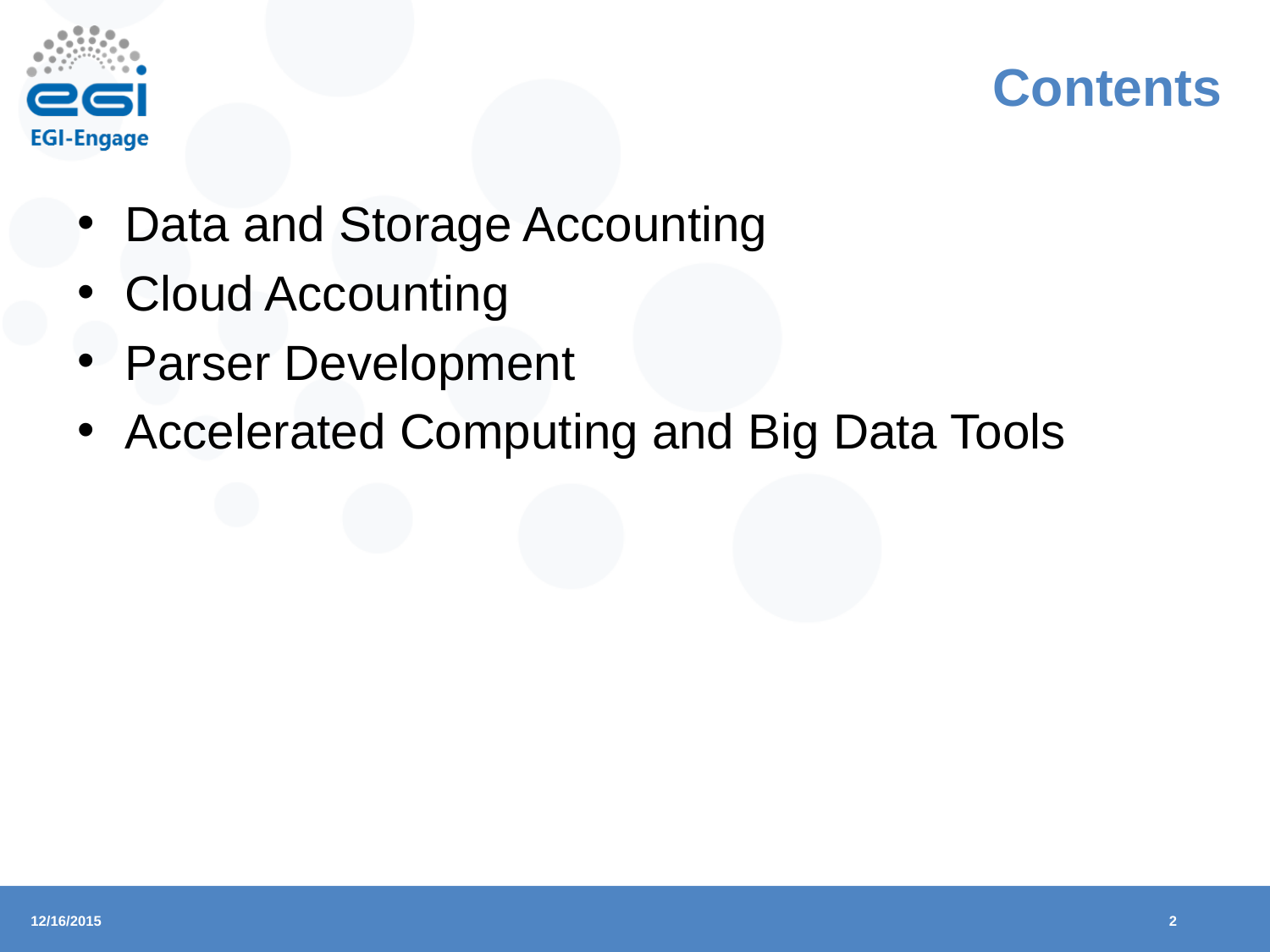

# Contents
Data and Storage Accounting
Cloud Accounting
Parser Development
Accelerated Computing and Big Data Tools